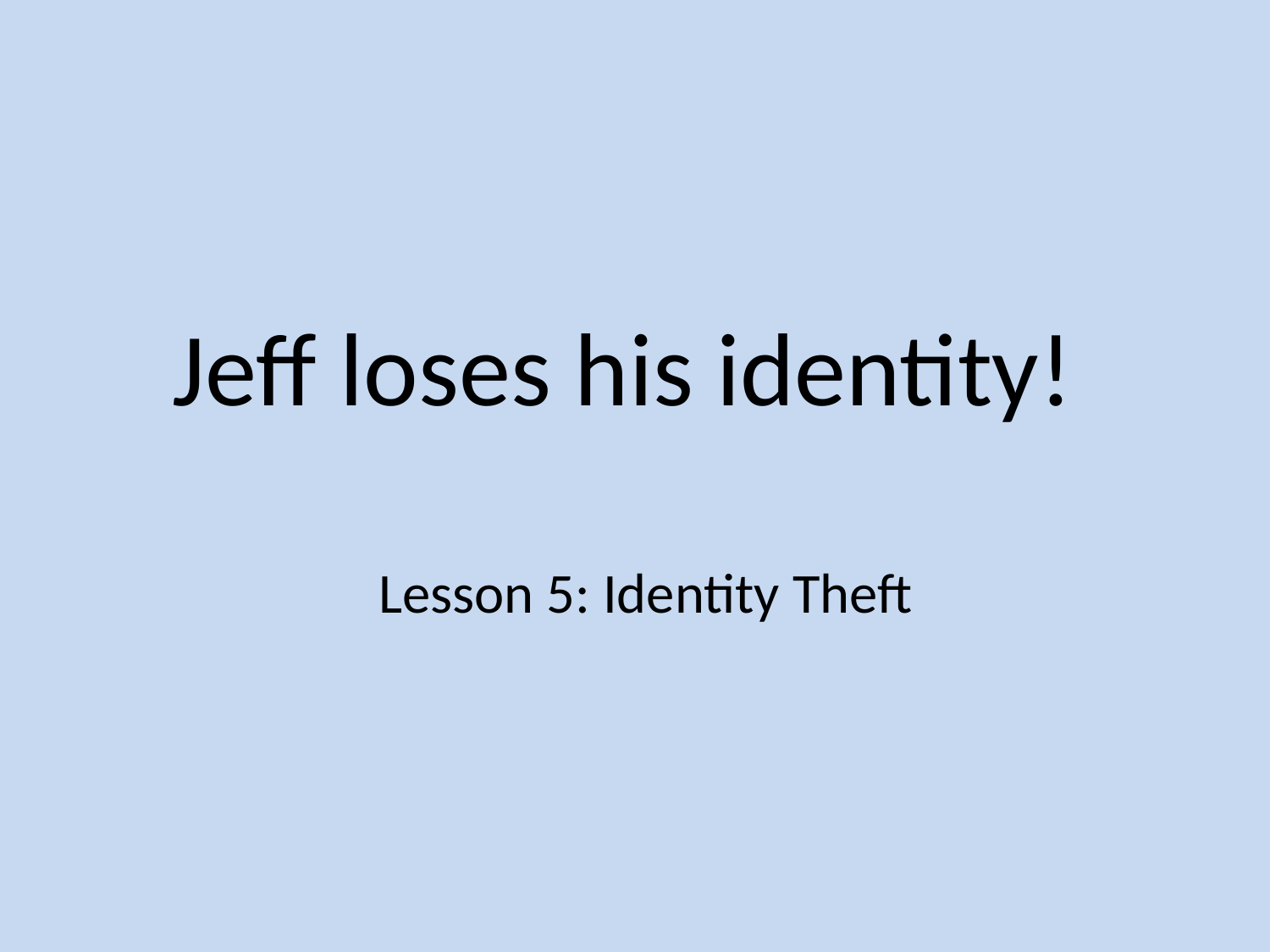

# Jeff loses his identity!
Lesson 5: Identity Theft